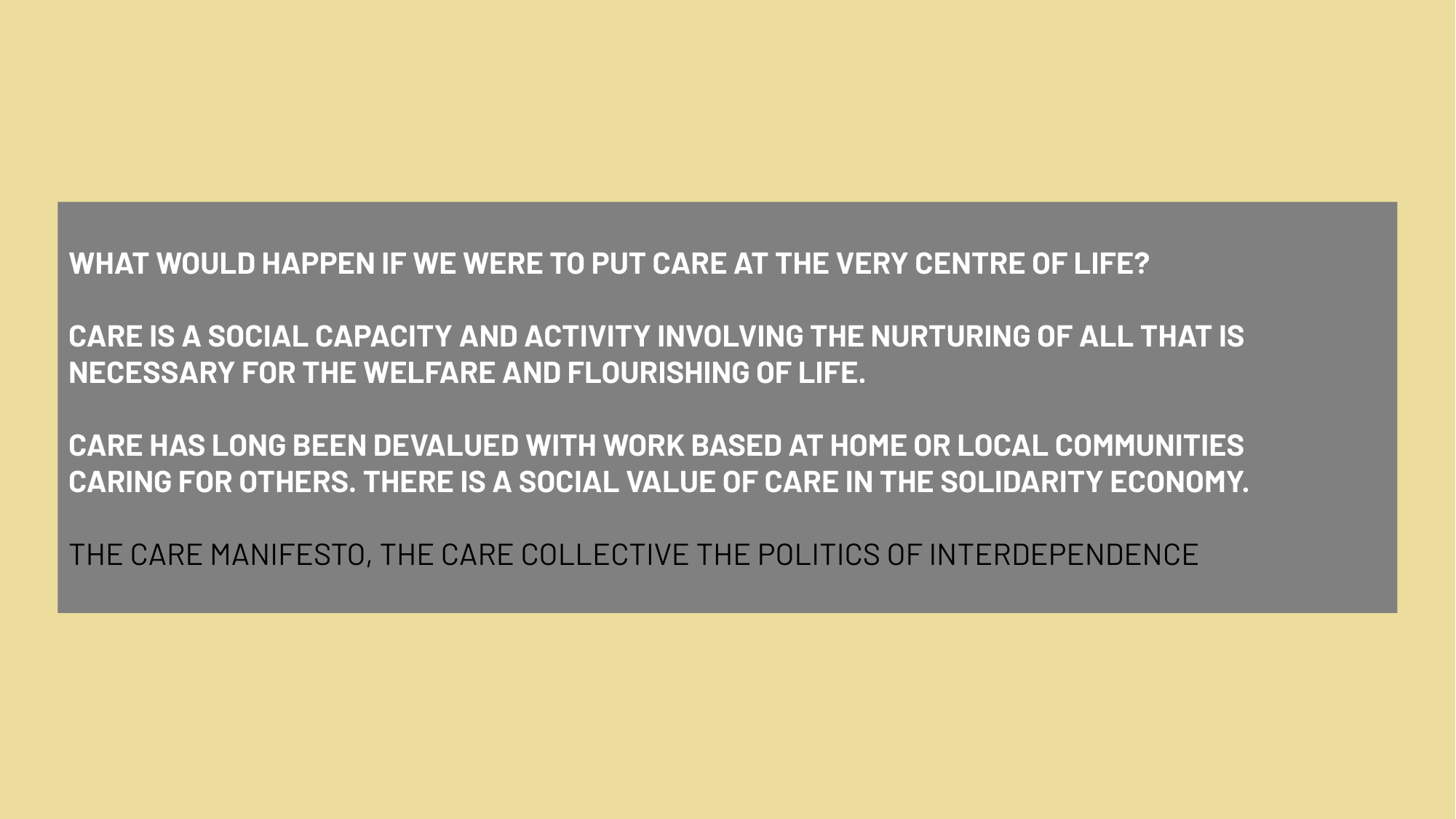

WHAT WOULD HAPPEN IF WE WERE TO PUT CARE AT THE VERY CENTRE OF LIFE?

CARE IS A SOCIAL CAPACITY AND ACTIVITY INVOLVING THE NURTURING OF ALL THAT IS NECESSARY FOR THE WELFARE AND FLOURISHING OF LIFE.

CARE HAS LONG BEEN DEVALUED WITH WORK BASED AT HOME OR LOCAL COMMUNITIES
CARING FOR OTHERS. THERE IS A SOCIAL VALUE OF CARE IN THE SOLIDARITY ECONOMY.

THE CARE MANIFESTO, THE CARE COLLECTIVE THE POLITICS OF INTERDEPENDENCE